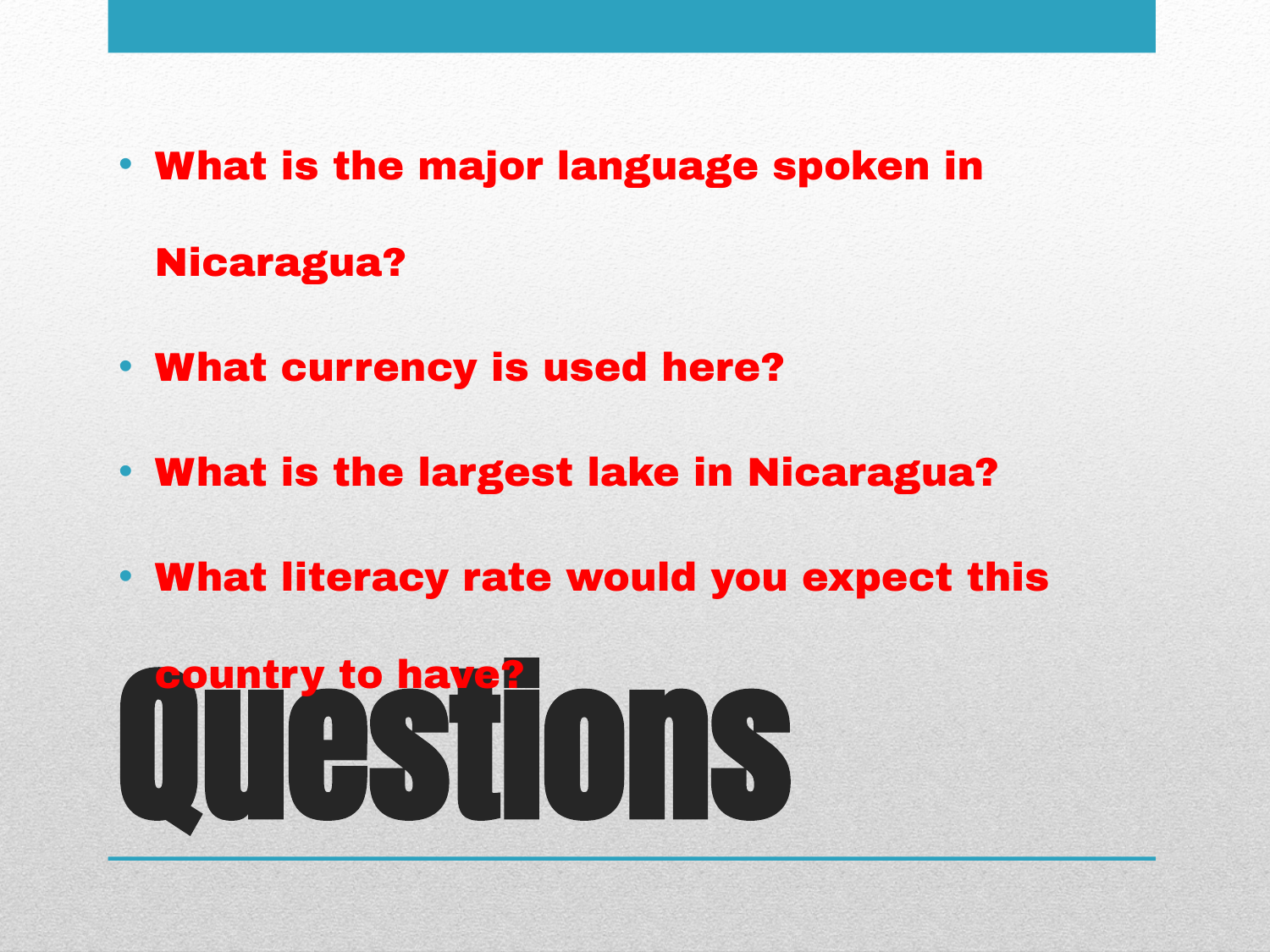

What is the major language spoken in Nicaragua?
What currency is used here?
What is the largest lake in Nicaragua?
What literacy rate would you expect this country to have?

# Questions